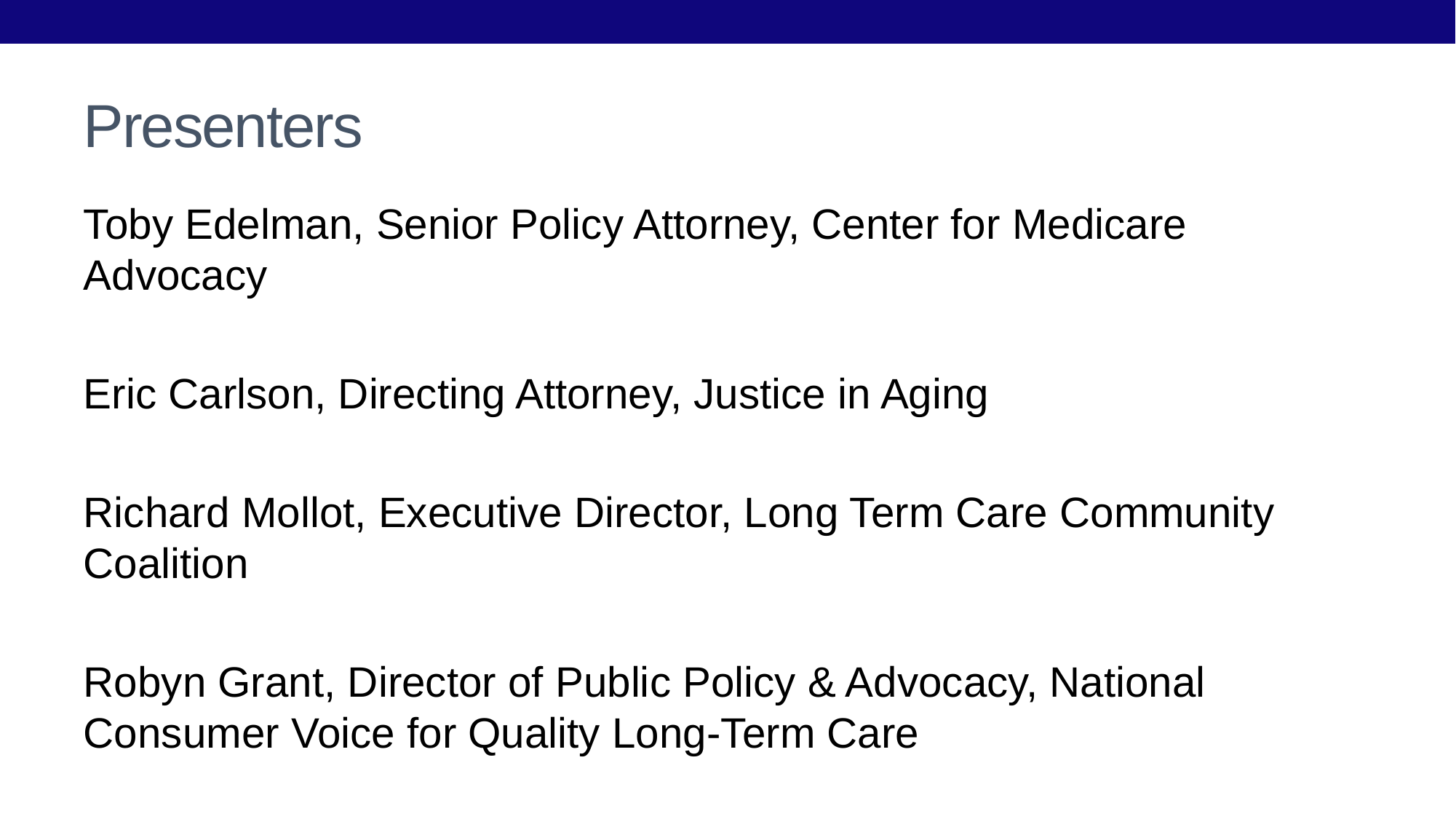

# Presenters
Toby Edelman, Senior Policy Attorney, Center for Medicare Advocacy

Eric Carlson, Directing Attorney, Justice in Aging

Richard Mollot, Executive Director, Long Term Care Community Coalition

Robyn Grant, Director of Public Policy & Advocacy, National Consumer Voice for Quality Long-Term Care